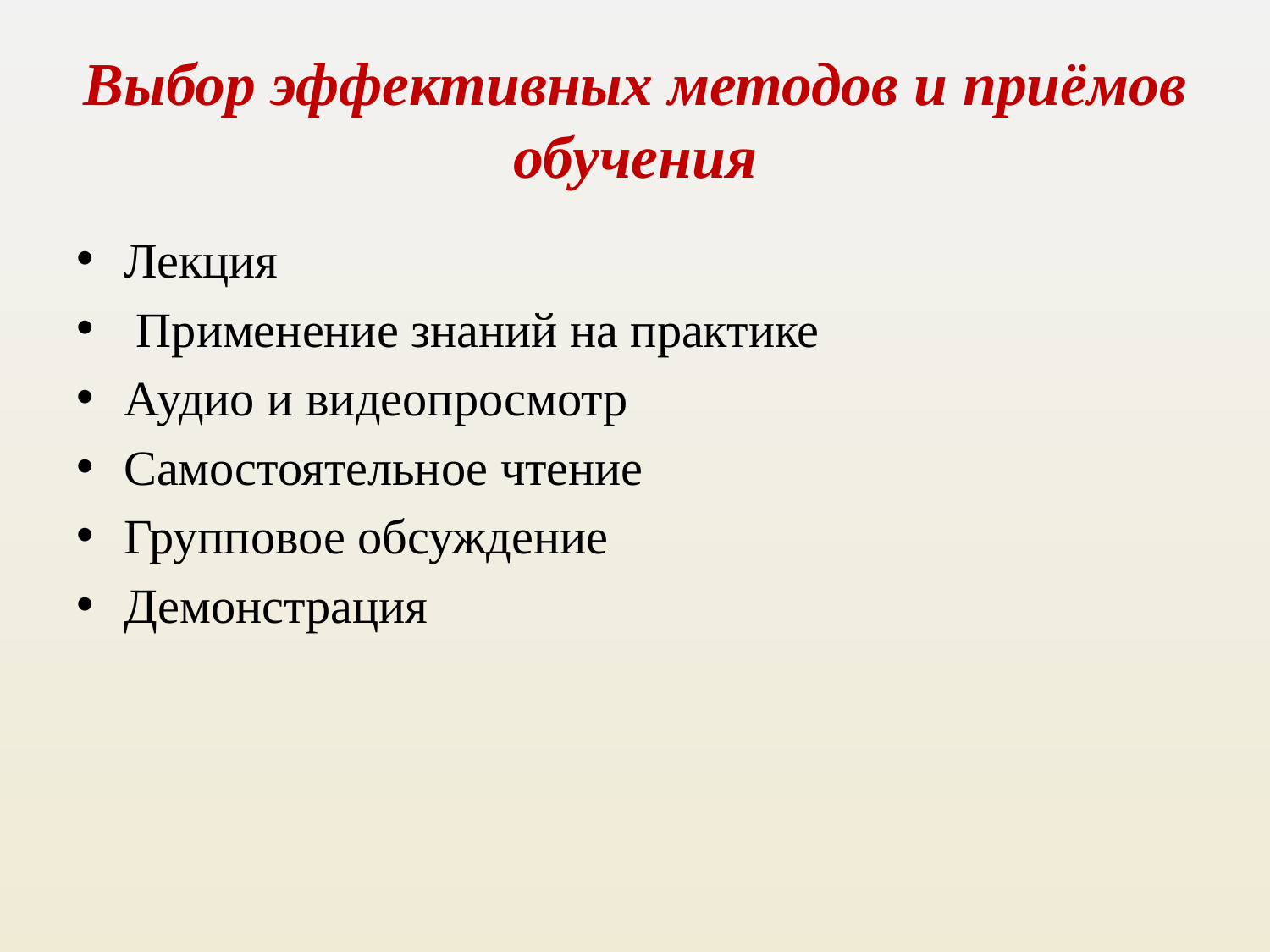

# Выбор эффективных методов и приёмов обучения
Лекция
 Применение знаний на практике
Аудио и видеопросмотр
Самостоятельное чтение
Групповое обсуждение
Демонстрация